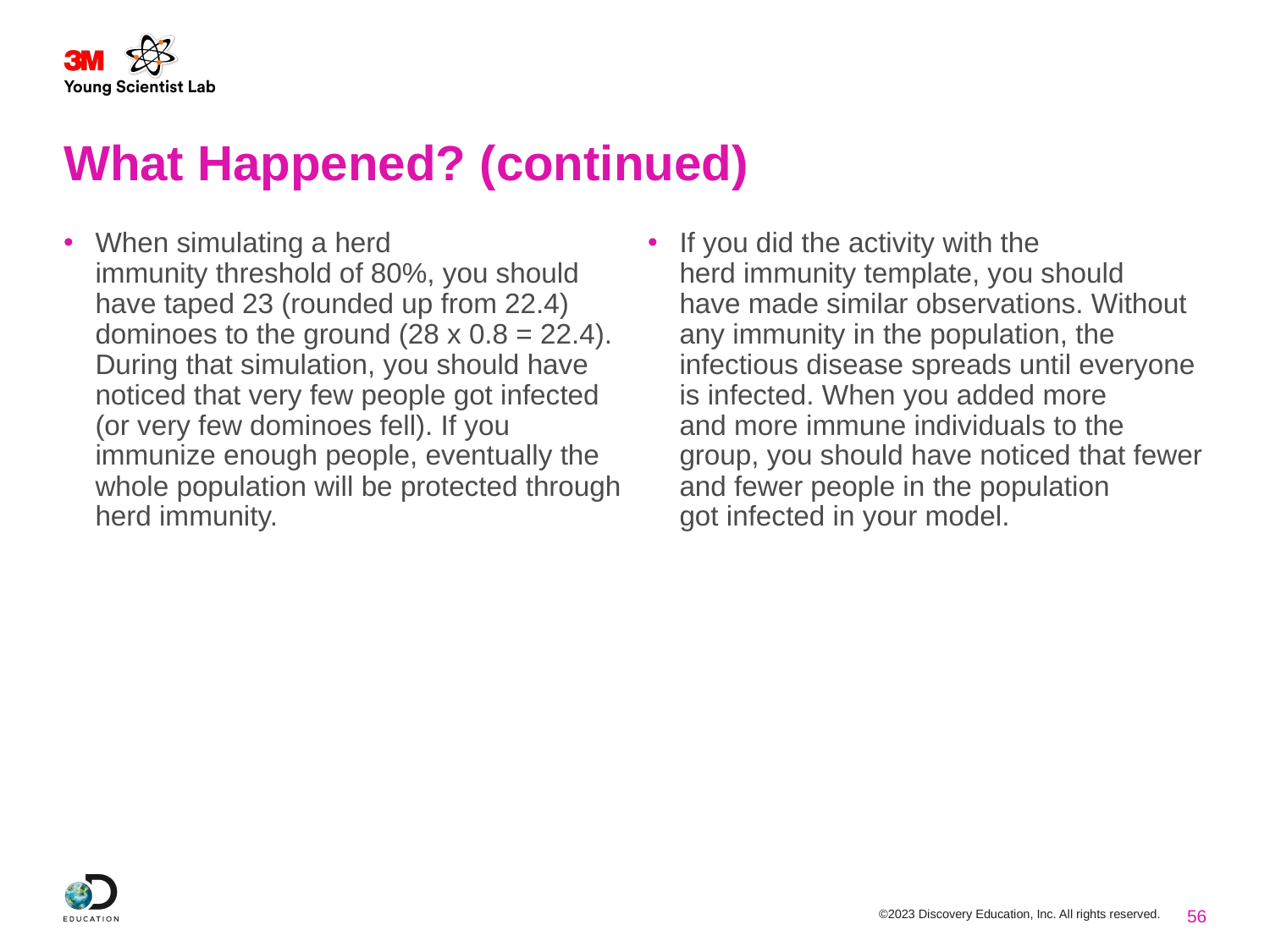

# What Happened? (continued)
When simulating a herd immunity threshold of 80%, you should have taped 23 (rounded up from 22.4) dominoes to the ground (28 x 0.8 = 22.4). During that simulation, you should have noticed that very few people got infected (or very few dominoes fell). If you immunize enough people, eventually the whole population will be protected through herd immunity.​
If you did the activity with the herd immunity template, you should have made similar observations. Without any immunity in the population, the infectious disease spreads until everyone is infected. When you added more and more immune individuals to the group, you should have noticed that fewer and fewer people in the population got infected in your model.​